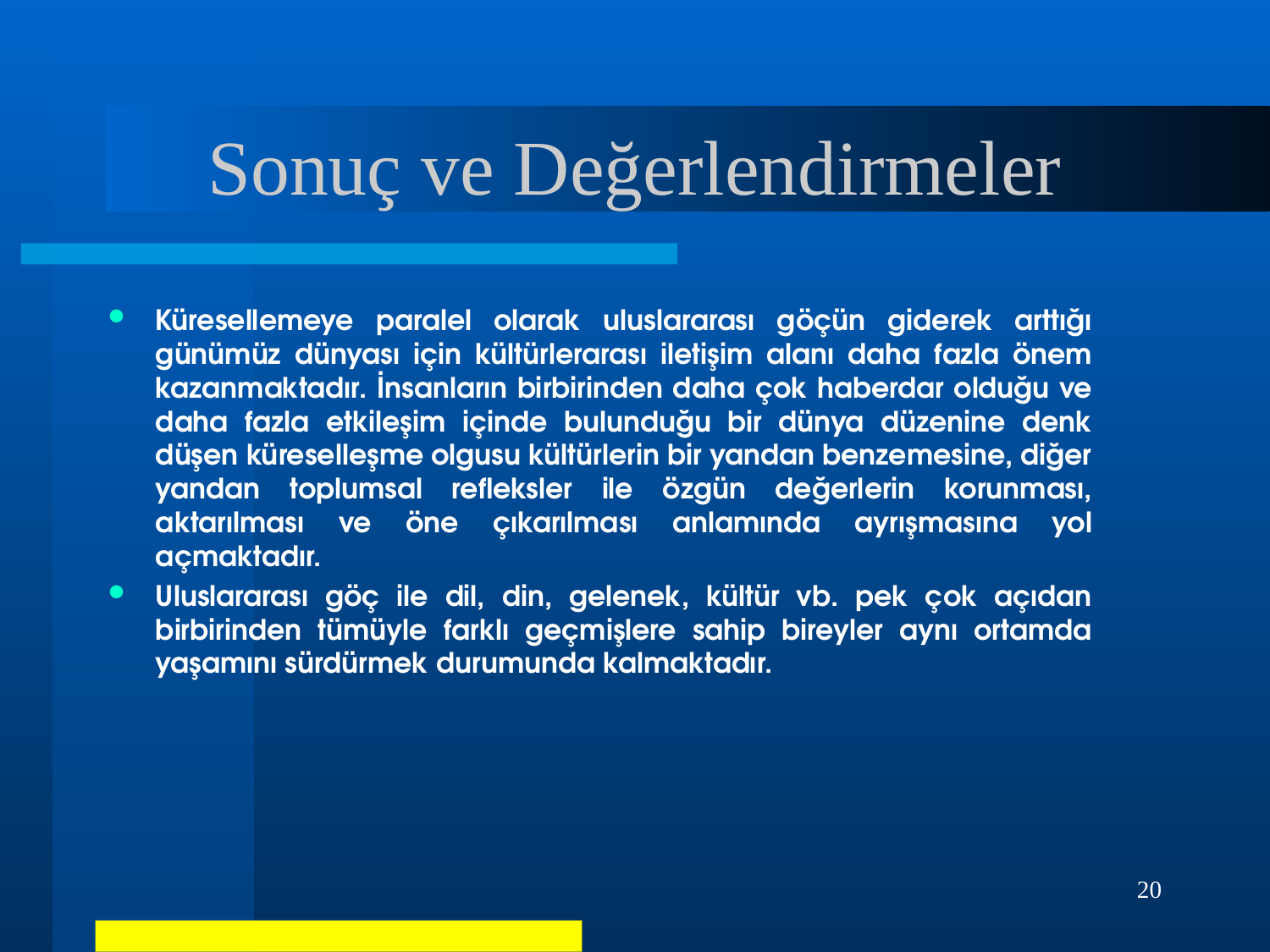

# Sonuç ve Değerlendirmeler
Küresellemeye paralel olarak uluslararası göçün giderek arttığı günümüz dünyası için kültürlerarası iletişim alanı daha fazla önem kazanmaktadır. İnsanların birbirinden daha çok haberdar olduğu ve daha fazla etkileşim içinde bulunduğu bir dünya düzenine denk düşen küreselleşme olgusu kültürlerin bir yandan benzemesine, diğer yandan toplumsal refleksler ile özgün değerlerin korunması, aktarılması ve öne çıkarılması anlamında ayrışmasına yol açmaktadır.
Uluslararası göç ile dil, din, gelenek, kültür vb. pek çok açıdan birbirinden tümüyle farklı geçmişlere sahip bireyler aynı ortamda yaşamını sürdürmek durumunda kalmaktadır.
20